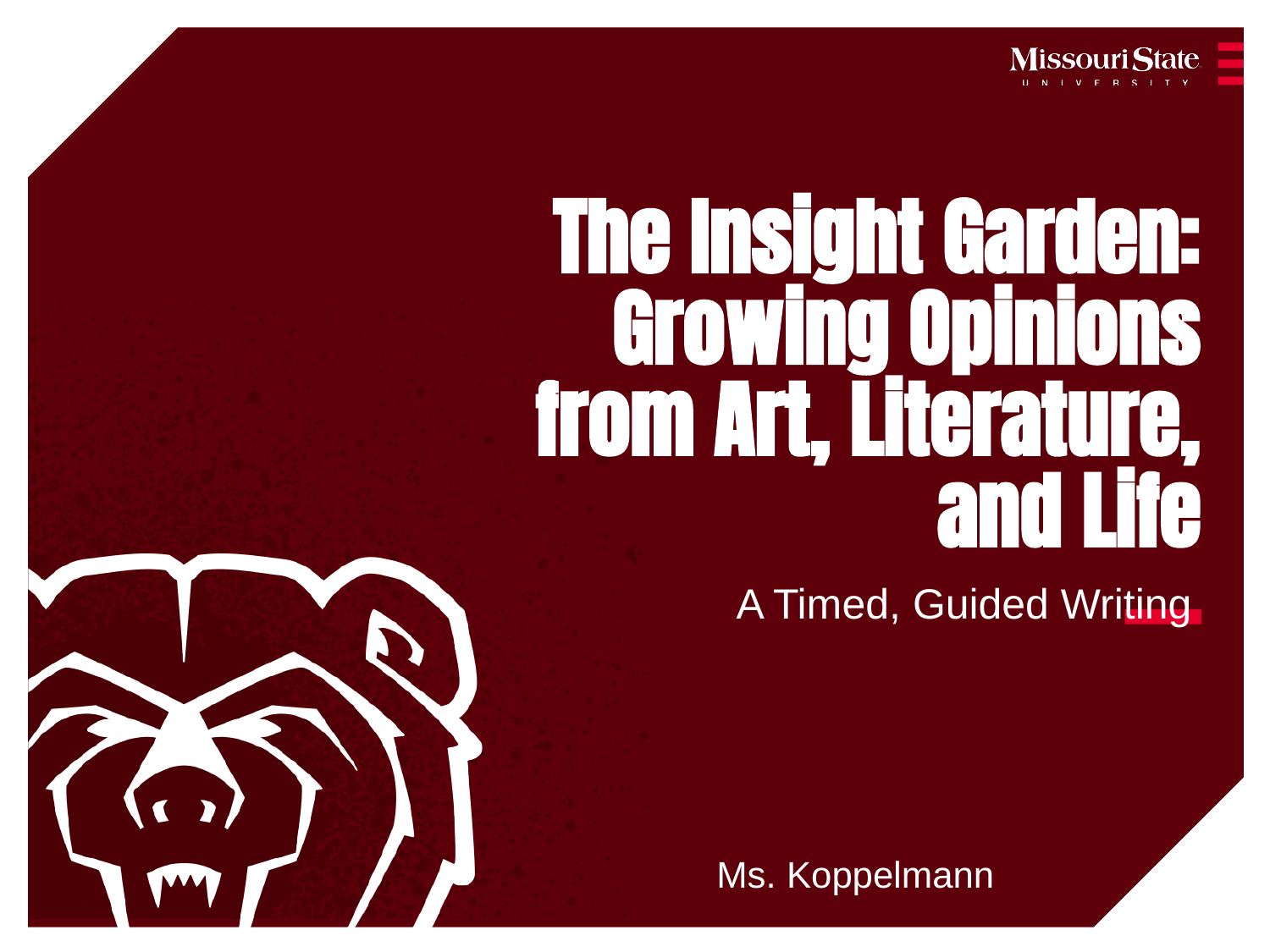

# The Insight Garden: Growing Opinions from Art, Literature, and Life
A Timed, Guided Writing
Ms. Koppelmann